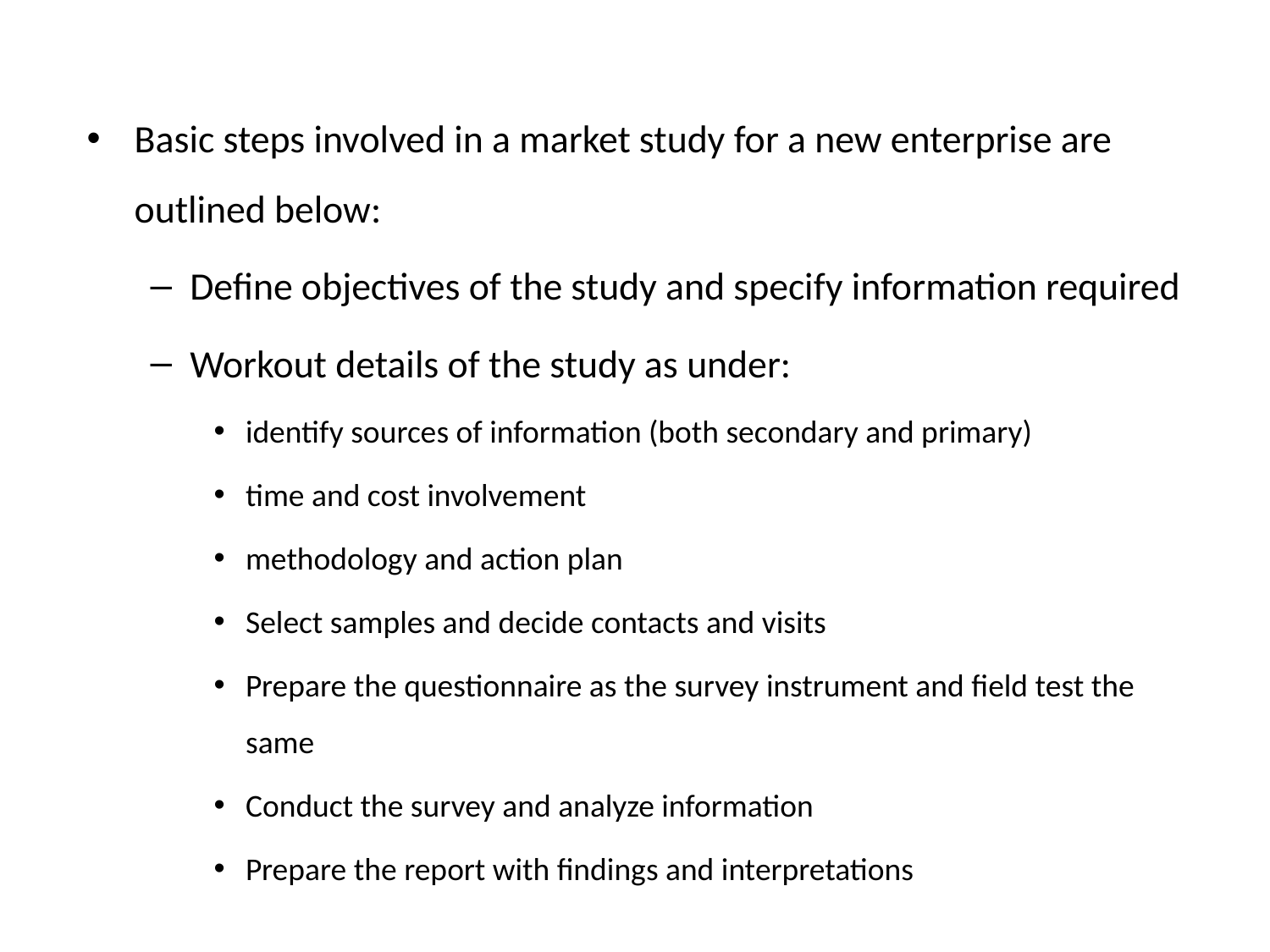

Basic steps involved in a market study for a new enterprise are outlined below:
Define objectives of the study and specify information required
Workout details of the study as under:
identify sources of information (both secondary and primary)
time and cost involvement
methodology and action plan
Select samples and decide contacts and visits
Prepare the questionnaire as the survey instrument and field test the same
Conduct the survey and analyze information
Prepare the report with findings and interpretations